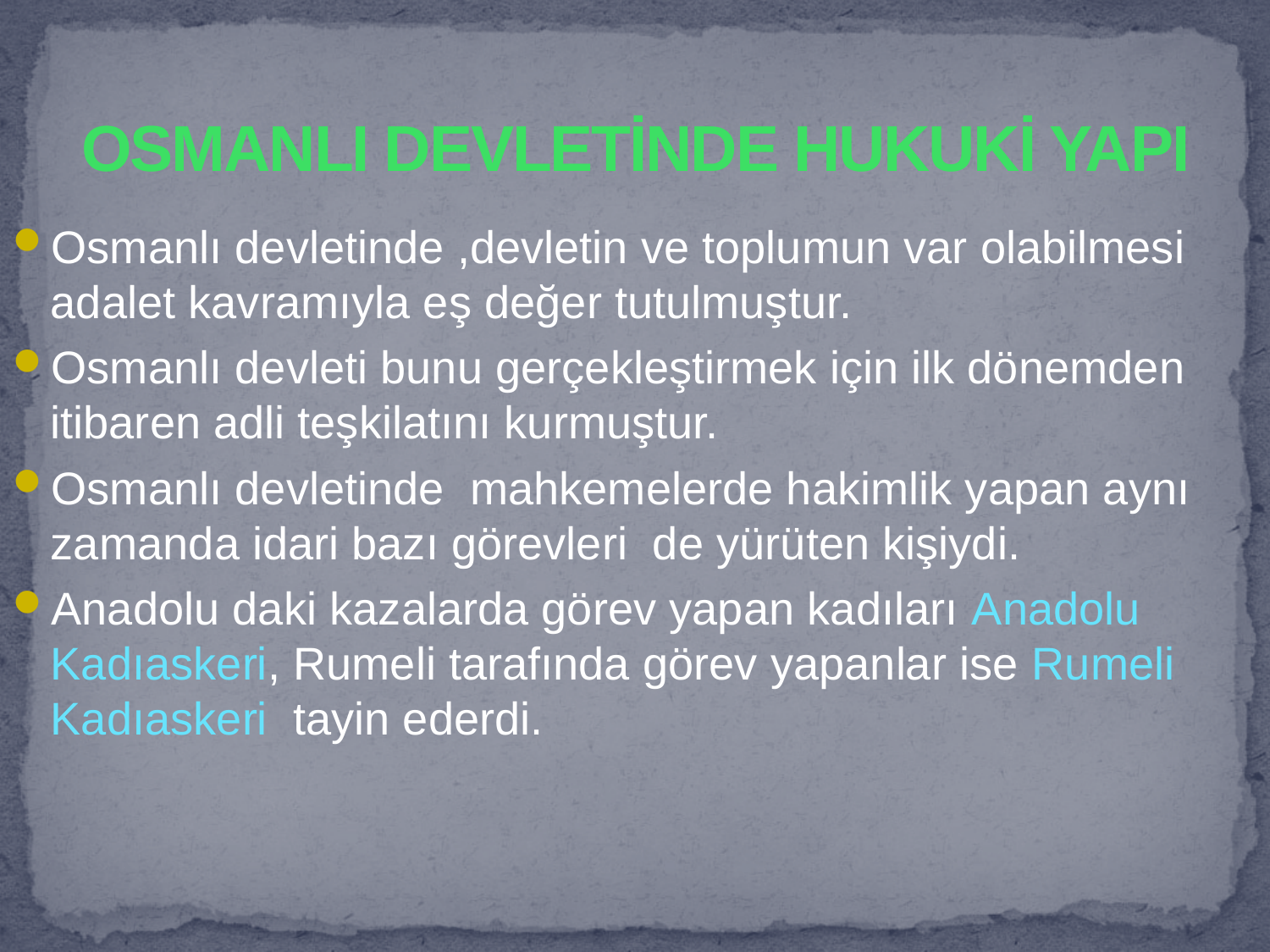

# OSMANLI DEVLETİNDE HUKUKİ YAPI
Osmanlı devletinde ,devletin ve toplumun var olabilmesi  adalet kavramıyla eş değer tutulmuştur.
Osmanlı devleti bunu gerçekleştirmek için ilk dönemden itibaren adli teşkilatını kurmuştur.
Osmanlı devletinde  mahkemelerde hakimlik yapan aynı zamanda idari bazı görevleri  de yürüten kişiydi.
Anadolu daki kazalarda görev yapan kadıları Anadolu Kadıaskeri, Rumeli tarafında görev yapanlar ise Rumeli  Kadıaskeri  tayin ederdi.